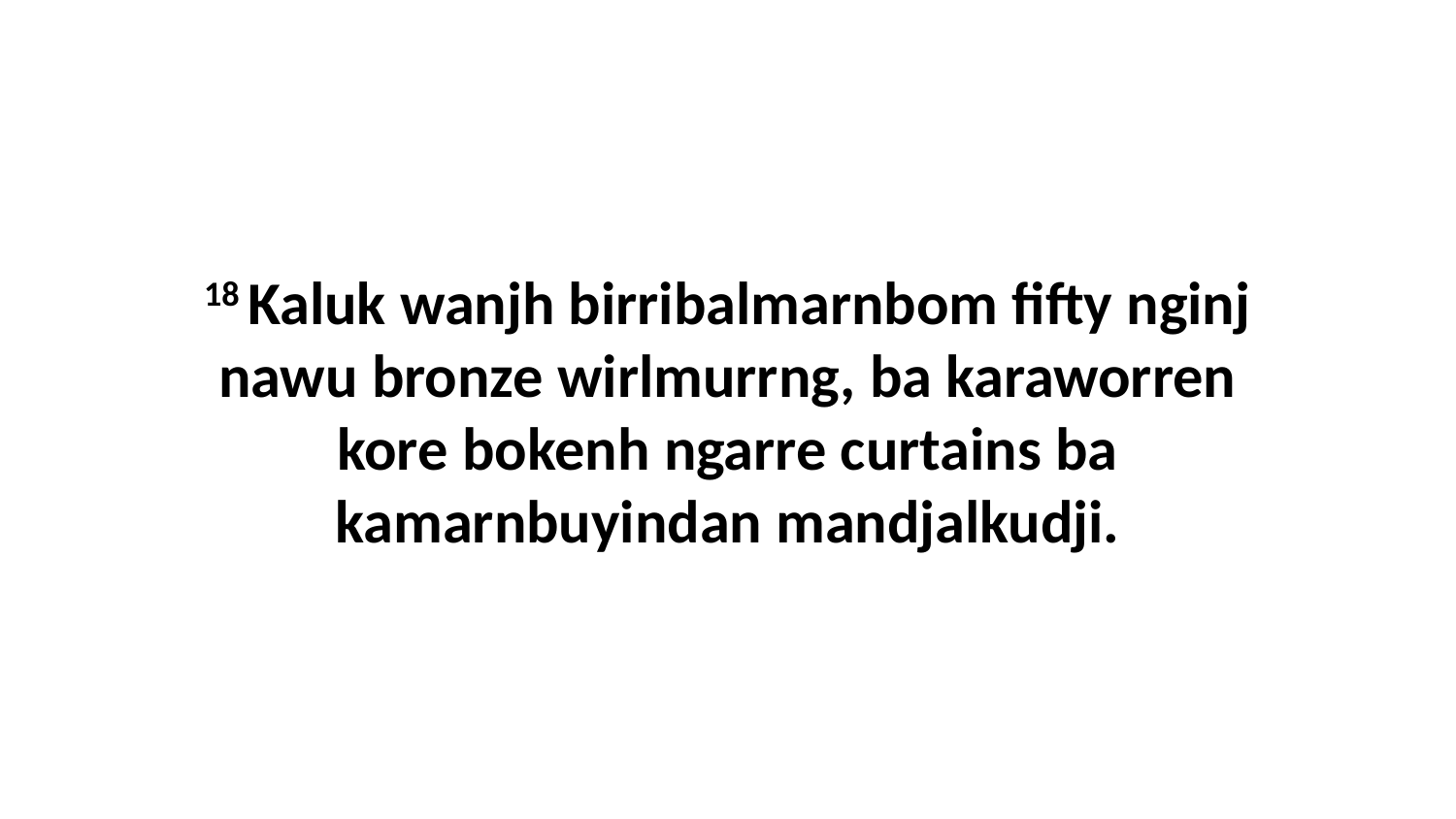

18 Kaluk wanjh birribalmarnbom fifty nginj nawu bronze wirlmurrng, ba karaworren kore bokenh ngarre curtains ba kamarnbuyindan mandjalkudji.